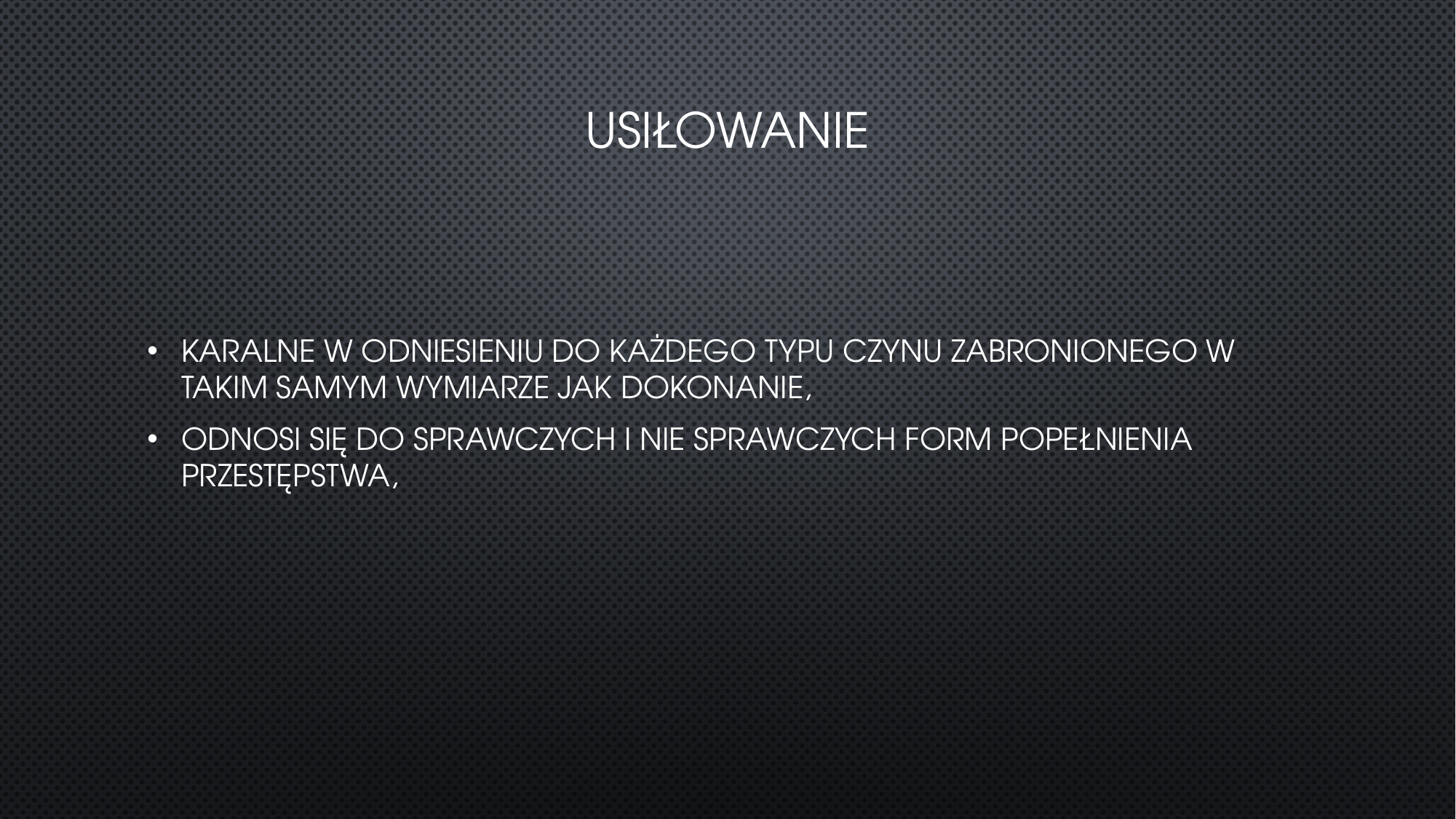

# usiłowanie
Karalne w odniesieniu do każdego typu czynu zabronionego w takim samym wymiarze jak dokonanie,
Odnosi się do sprawczych i nie sprawczych form popełnienia przestępstwa,